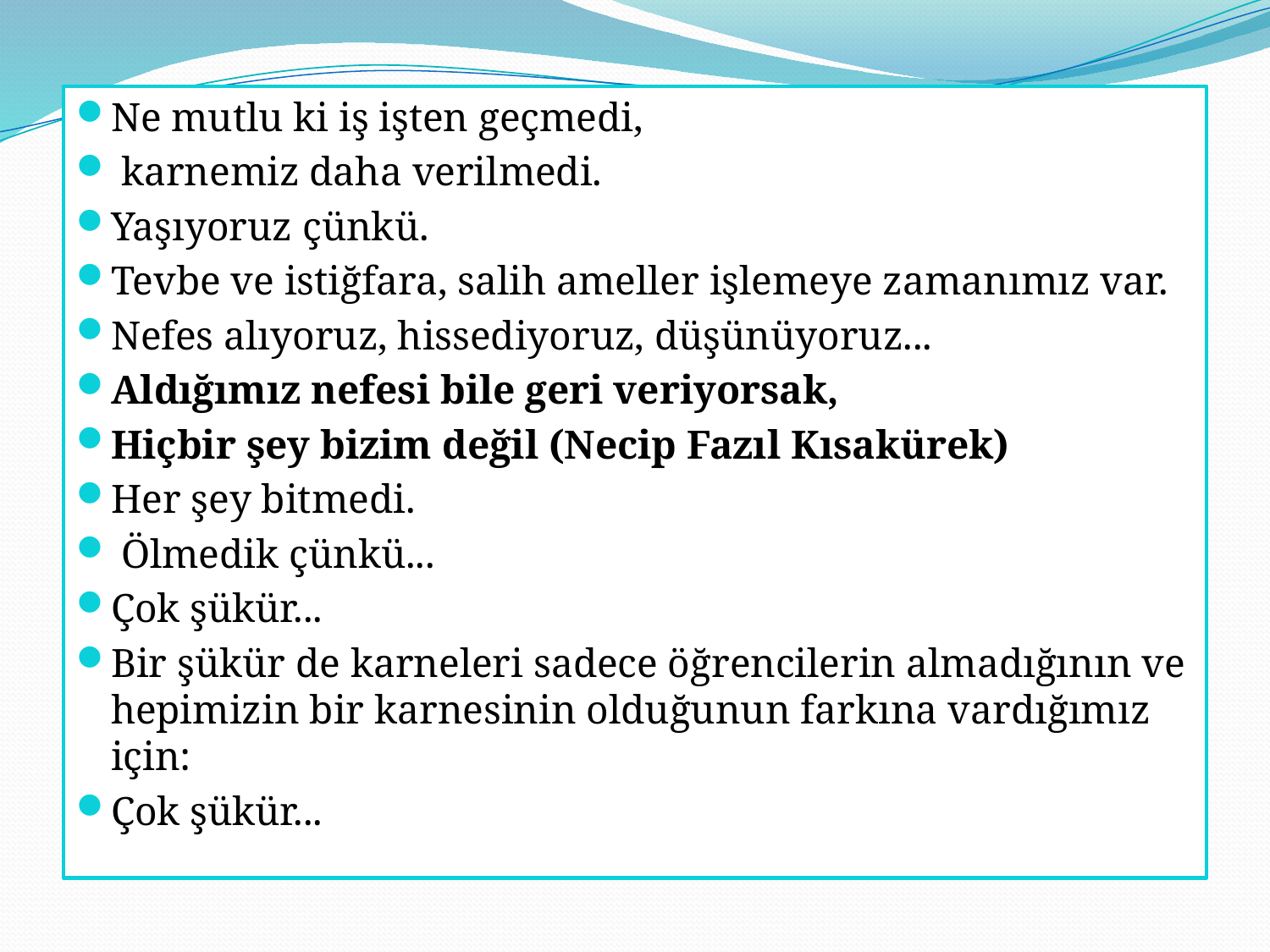

Ne mutlu ki iş işten geçmedi,
 karnemiz daha verilmedi.
Yaşıyoruz çünkü.
Tevbe ve istiğfara, salih ameller işlemeye zamanımız var.
Nefes alıyoruz, hissediyoruz, düşünüyoruz...
Aldığımız nefesi bile geri veriyorsak,
Hiçbir şey bizim değil (Necip Fazıl Kısakürek)
Her şey bitmedi.
 Ölmedik çünkü...
Çok şükür...
Bir şükür de karneleri sadece öğrencilerin almadığının ve hepimizin bir karnesinin olduğunun farkına vardığımız için:
Çok şükür...